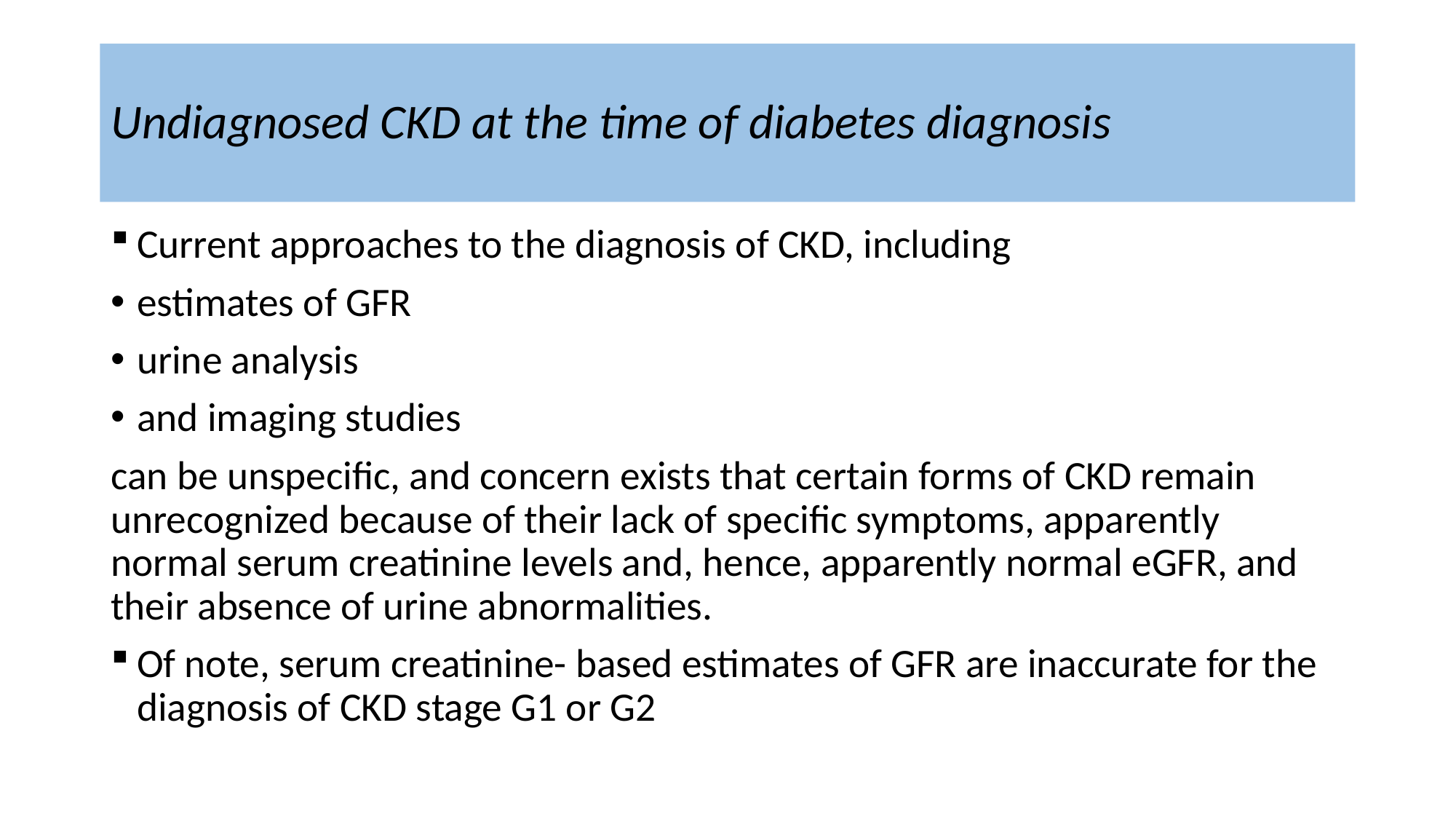

# Undiagnosed CKD at the time of diabetes diagnosis
Current approaches to the diagnosis of CKD, including
estimates of GFR
urine analysis
and imaging studies
can be unspecific, and concern exists that certain forms of CKD remain unrecognized because of their lack of specific symptoms, apparently normal serum creatinine levels and, hence, apparently normal eGFR, and their absence of urine abnormalities.
Of note, serum creatinine- based estimates of GFR are inaccurate for the diagnosis of CKD stage G1 or G2